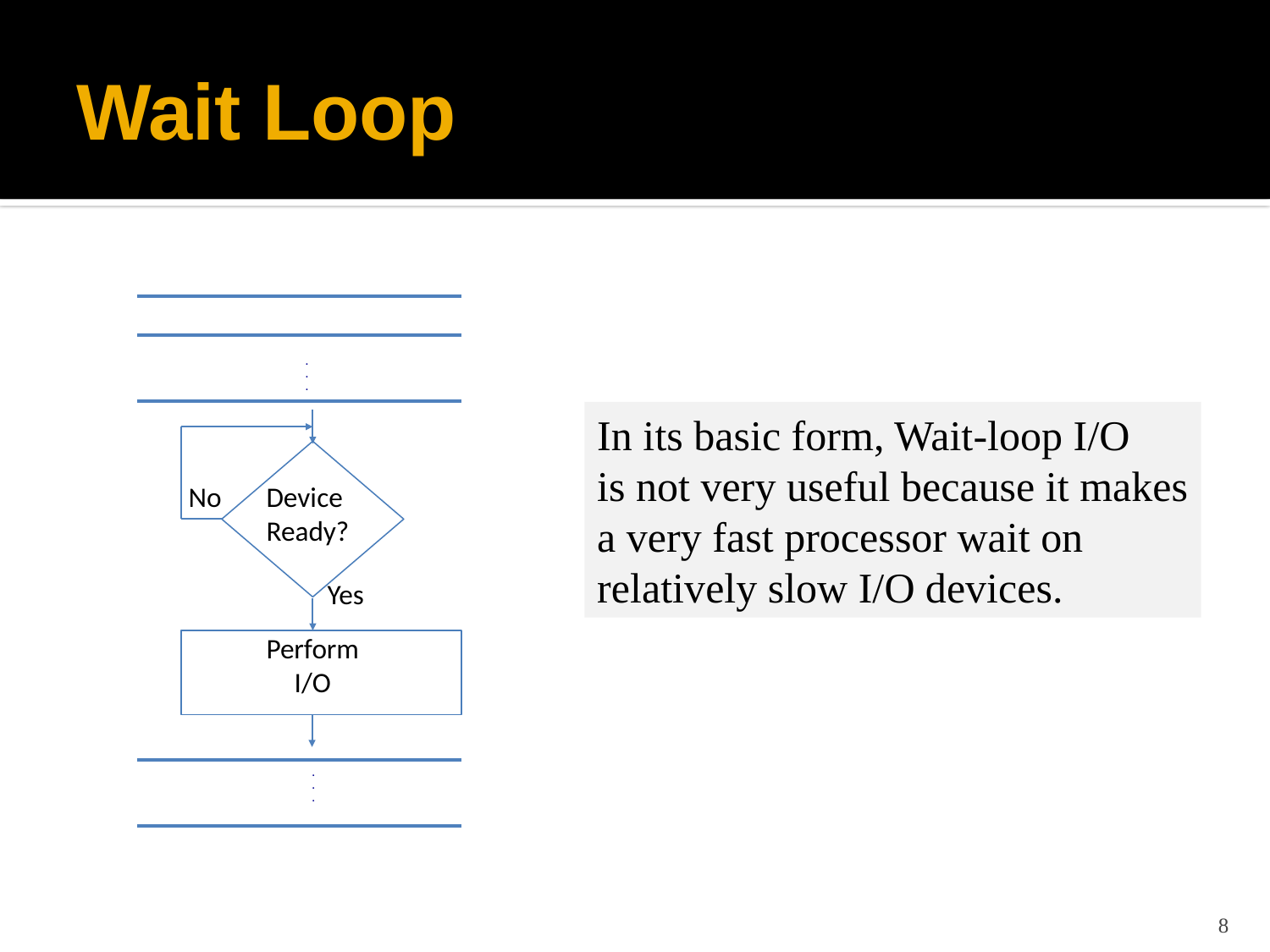

# Wait Loop
.
.
.

Device
Ready?
No
Yes
Perform
I/O

.
.
.
In its basic form, Wait-loop I/O
is not very useful because it makes
a very fast processor wait on
relatively slow I/O devices.
8